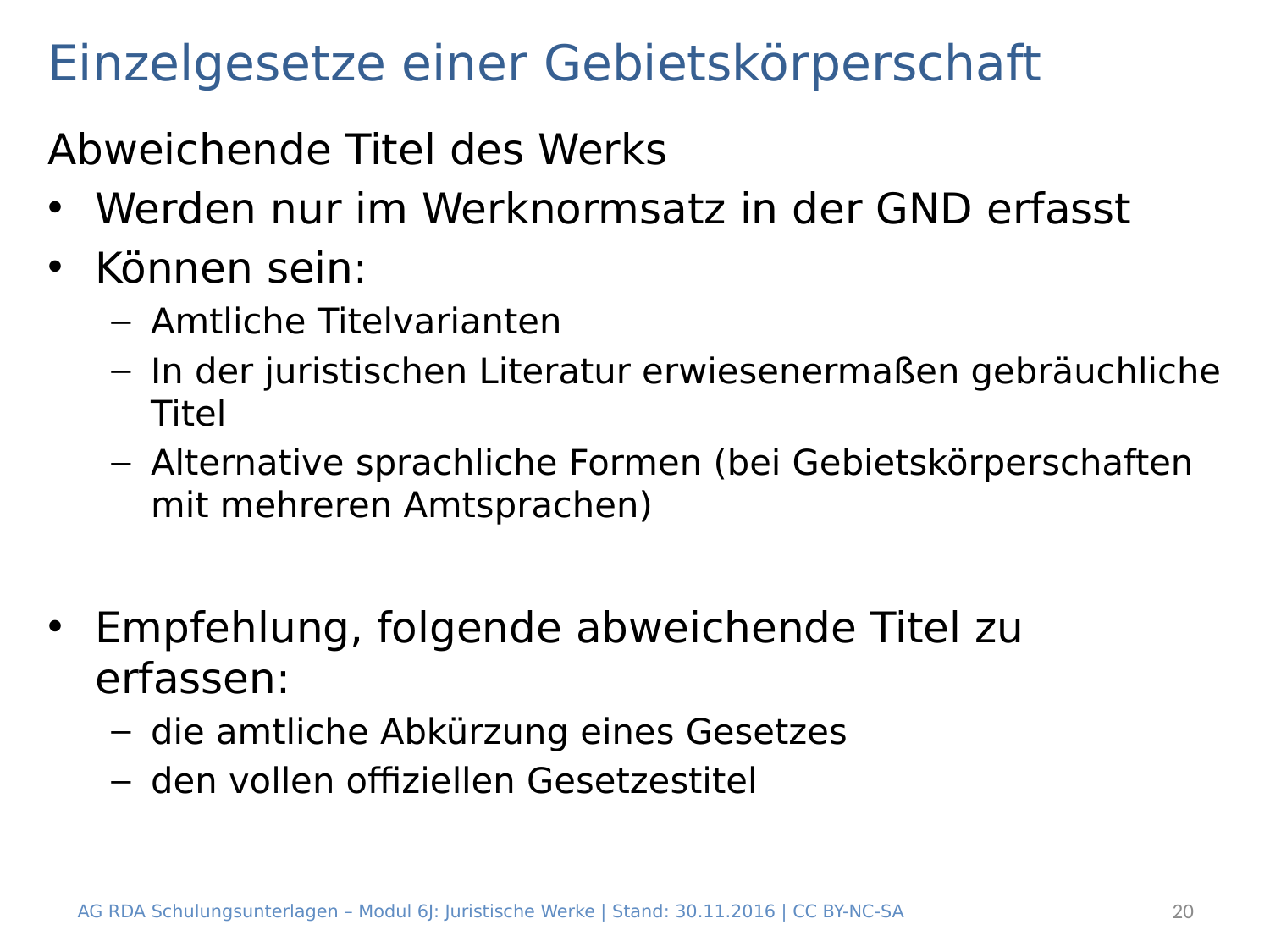

# Einzelgesetze einer Gebietskörperschaft
Abweichende Titel des Werks
Werden nur im Werknormsatz in der GND erfasst
Können sein:
Amtliche Titelvarianten
In der juristischen Literatur erwiesenermaßen gebräuchliche Titel
Alternative sprachliche Formen (bei Gebietskörperschaften mit mehreren Amtsprachen)

Empfehlung, folgende abweichende Titel zu erfassen:
die amtliche Abkürzung eines Gesetzes
den vollen offiziellen Gesetzestitel
AG RDA Schulungsunterlagen – Modul 6J: Juristische Werke | Stand: 30.11.2016 | CC BY-NC-SA
20